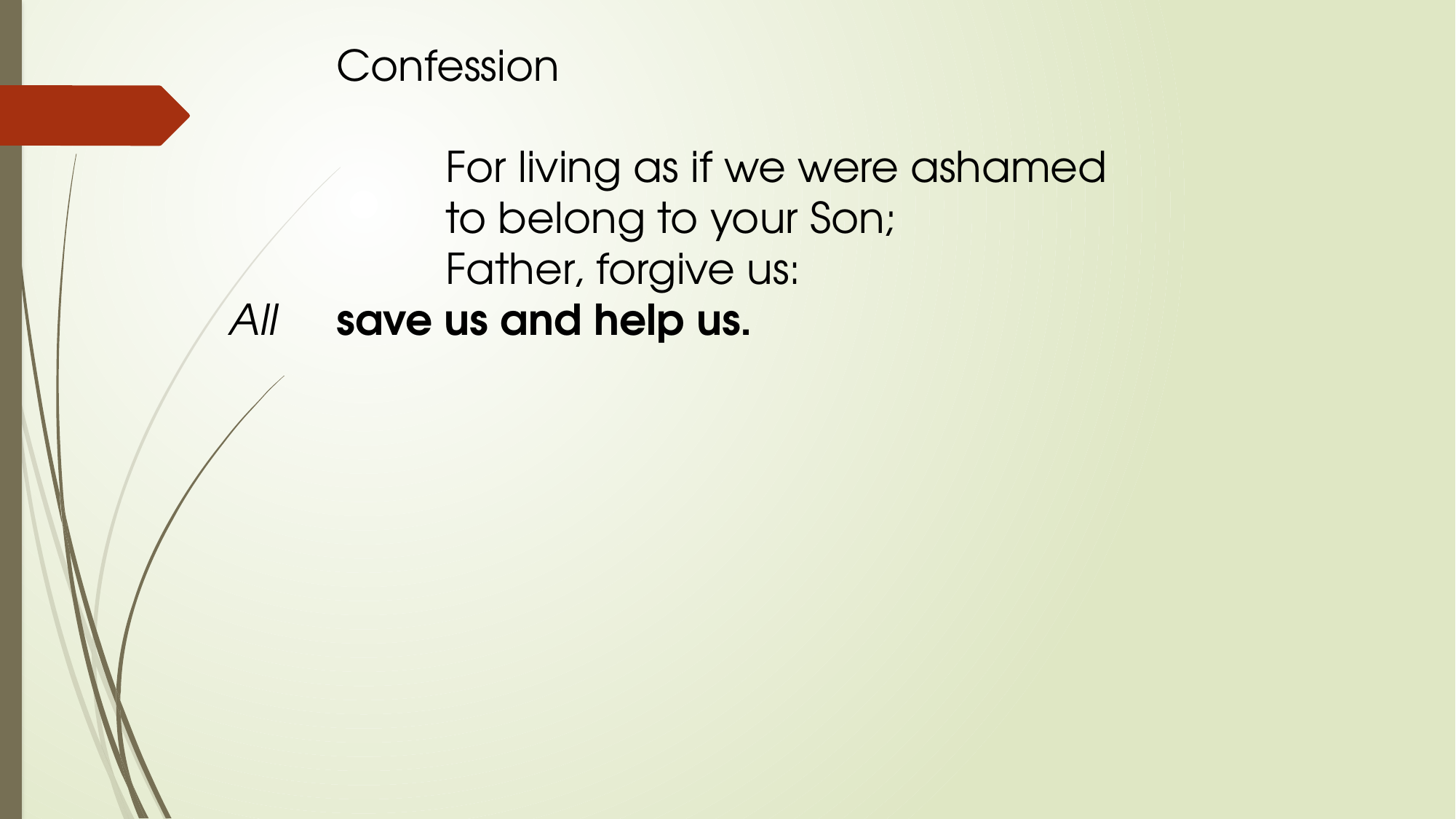

Confession

		For living as if we were ashamed
	to belong to your Son;
	Father, forgive us:
All 	save us and help us.